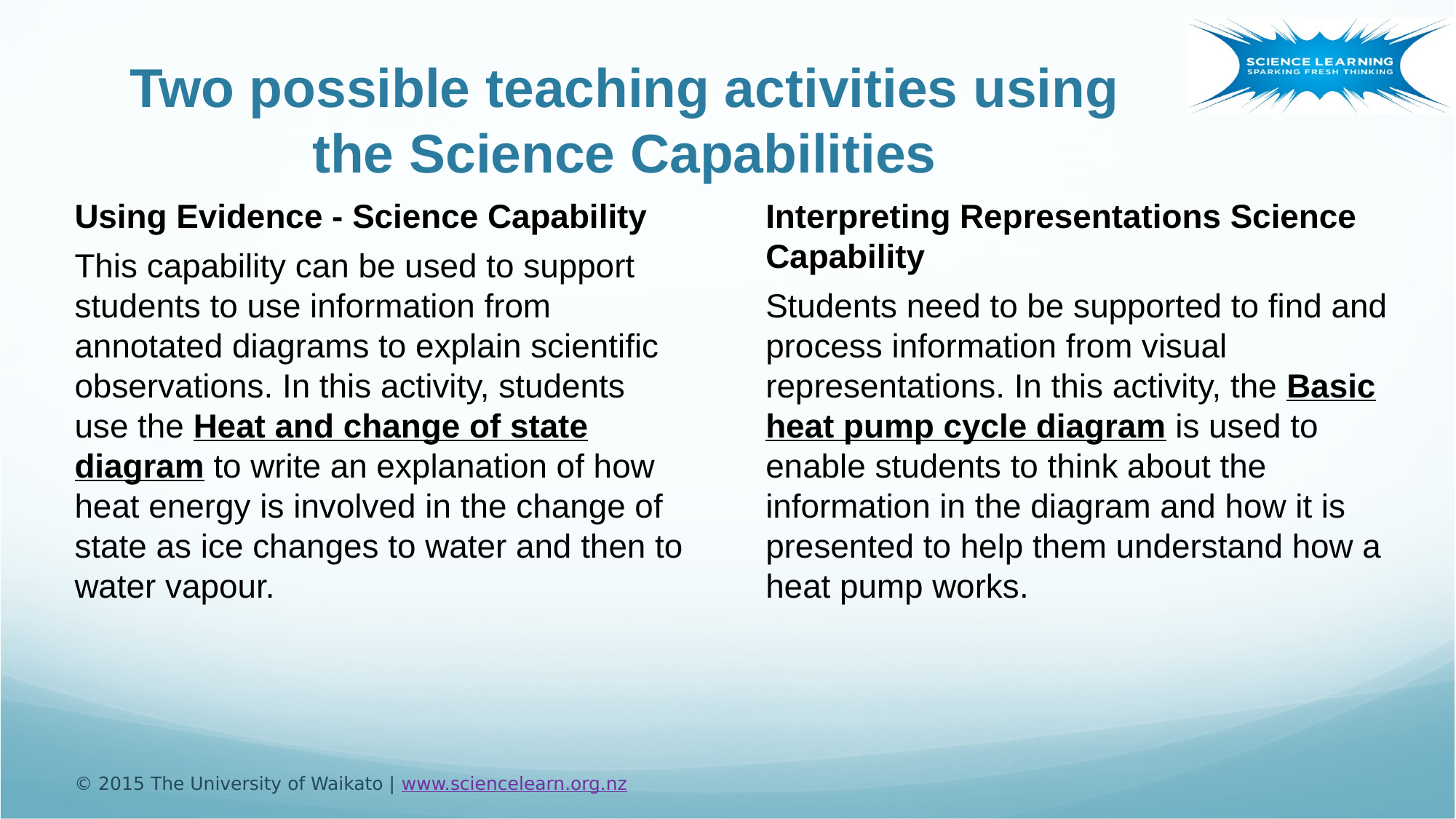

# Two possible teaching activities using the Science Capabilities
Using Evidence - Science Capability
This capability can be used to support students to use information from annotated diagrams to explain scientific observations. In this activity, students use the Heat and change of state diagram to write an explanation of how heat energy is involved in the change of state as ice changes to water and then to water vapour.
Interpreting Representations Science Capability
Students need to be supported to find and process information from visual representations. In this activity, the Basic heat pump cycle diagram is used to enable students to think about the information in the diagram and how it is presented to help them understand how a heat pump works.
© 2015 The University of Waikato | www.sciencelearn.org.nz